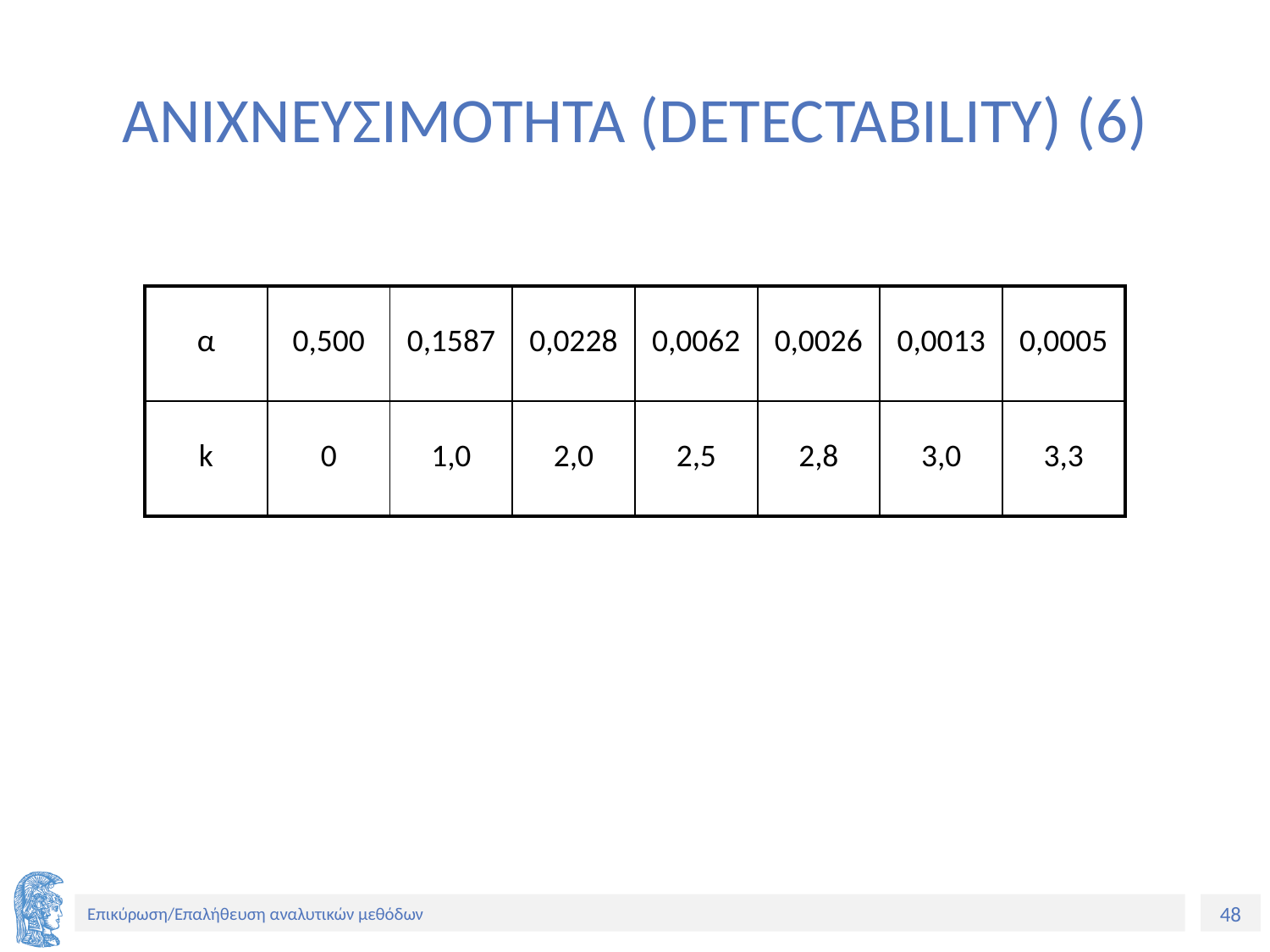

# ΑΝΙΧΝΕΥΣΙΜΟΤΗΤΑ (DETECTABILITY) (6)
| α | 0,500 | 0,1587 | 0,0228 | 0,0062 | 0,0026 | 0,0013 | 0,0005 |
| --- | --- | --- | --- | --- | --- | --- | --- |
| k | 0 | 1,0 | 2,0 | 2,5 | 2,8 | 3,0 | 3,3 |